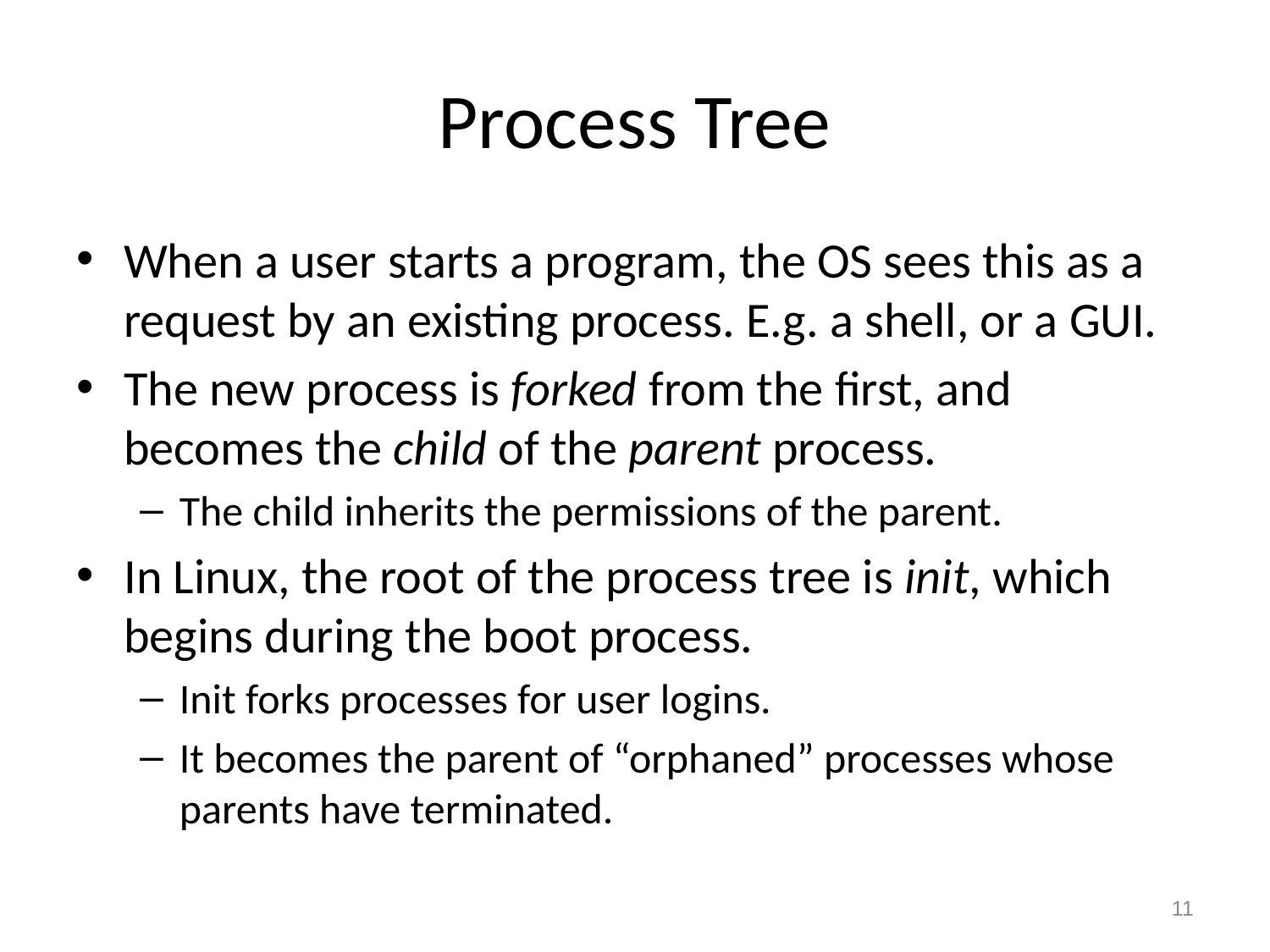

# Process Tree
When a user starts a program, the OS sees this as a request by an existing process. E.g. a shell, or a GUI.
The new process is forked from the first, and becomes the child of the parent process.
The child inherits the permissions of the parent.
In Linux, the root of the process tree is init, which begins during the boot process.
Init forks processes for user logins.
It becomes the parent of “orphaned” processes whose parents have terminated.
11